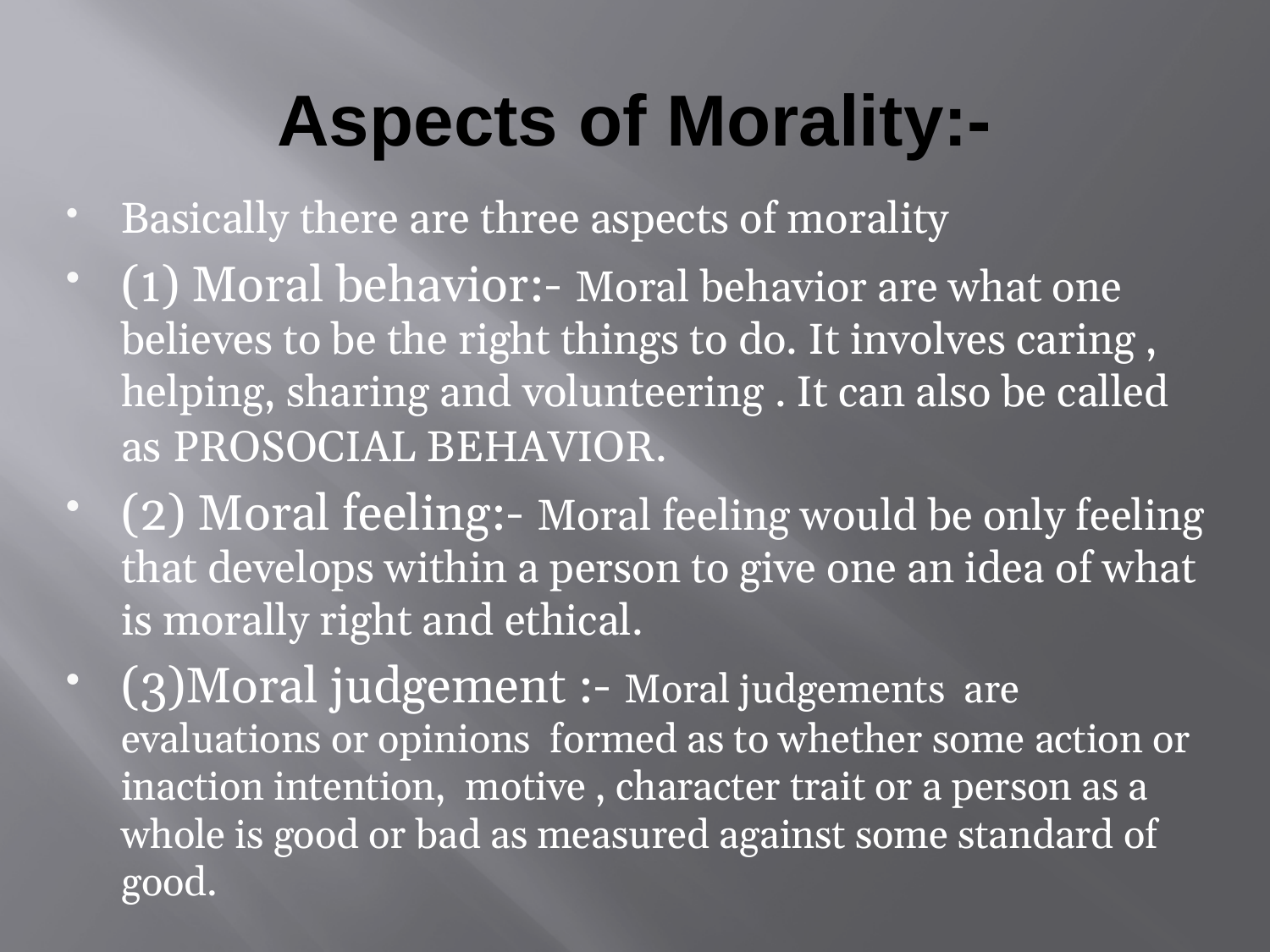

# Aspects of Morality:-
Basically there are three aspects of morality
(1) Moral behavior:- Moral behavior are what one believes to be the right things to do. It involves caring , helping, sharing and volunteering . It can also be called as PROSOCIAL BEHAVIOR.
(2) Moral feeling:- Moral feeling would be only feeling that develops within a person to give one an idea of what is morally right and ethical.
(3)Moral judgement :- Moral judgements  are evaluations or opinions  formed as to whether some action or inaction intention,  motive , character trait or a person as a whole is good or bad as measured against some standard of good.